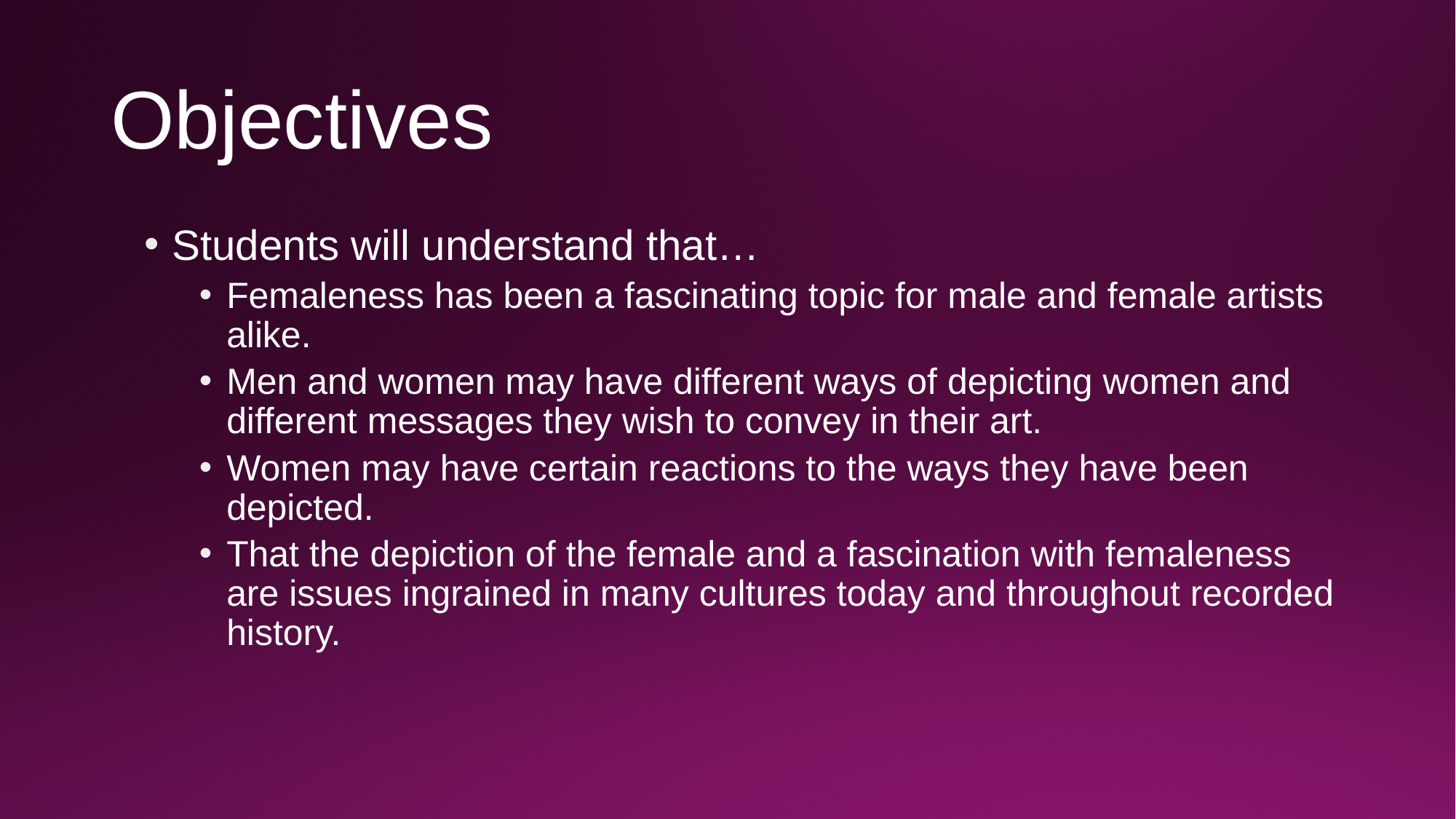

# Objectives
Students will understand that…
Femaleness has been a fascinating topic for male and female artists alike.
Men and women may have different ways of depicting women and different messages they wish to convey in their art.
Women may have certain reactions to the ways they have been depicted.
That the depiction of the female and a fascination with femaleness are issues ingrained in many cultures today and throughout recorded history.